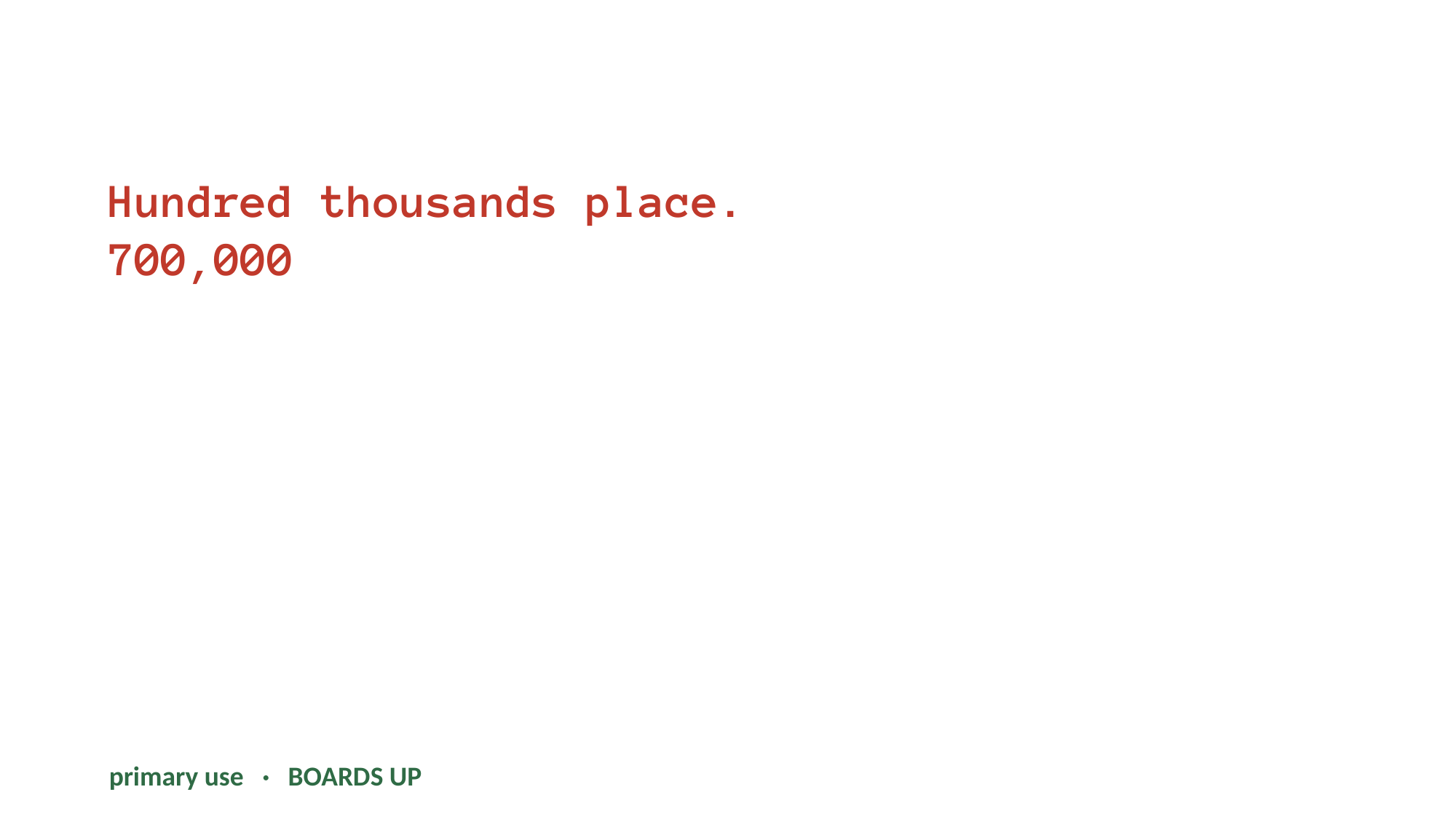

Hundred thousands place.
700,000
primary use   ·   BOARDS UP